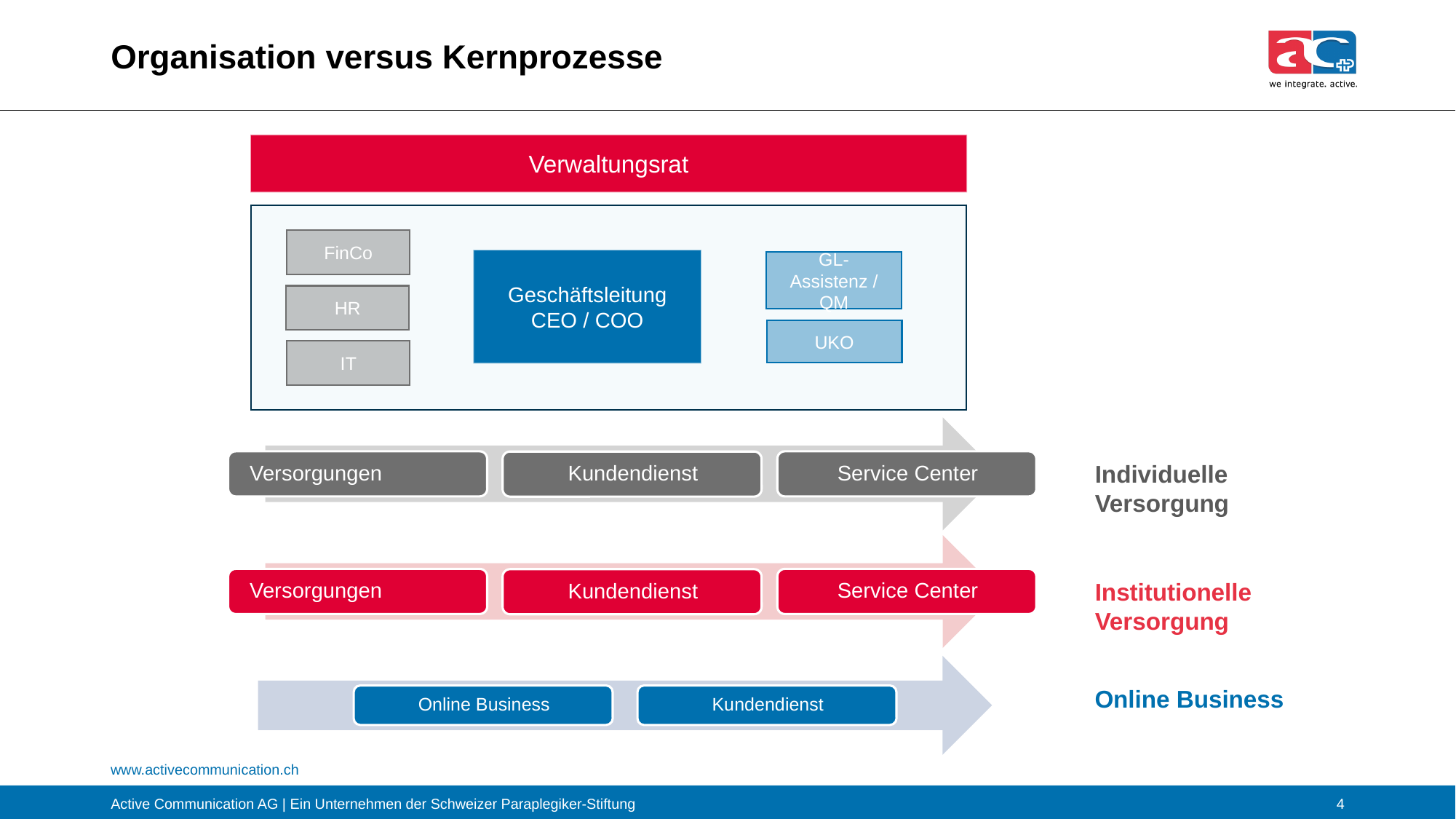

# Organisation versus Kernprozesse
Verwaltungsrat

FinCo
Geschäftsleitung
CEO / COO
GL-Assistenz / QM
HR
UKO
IT
Versorgungen
Kundendienst
Service Center
Individuelle Versorgung
Versorgungen
Kundendienst
Service Center
Institutionelle Versorgung
Online Business
Kundendienst
Online Business